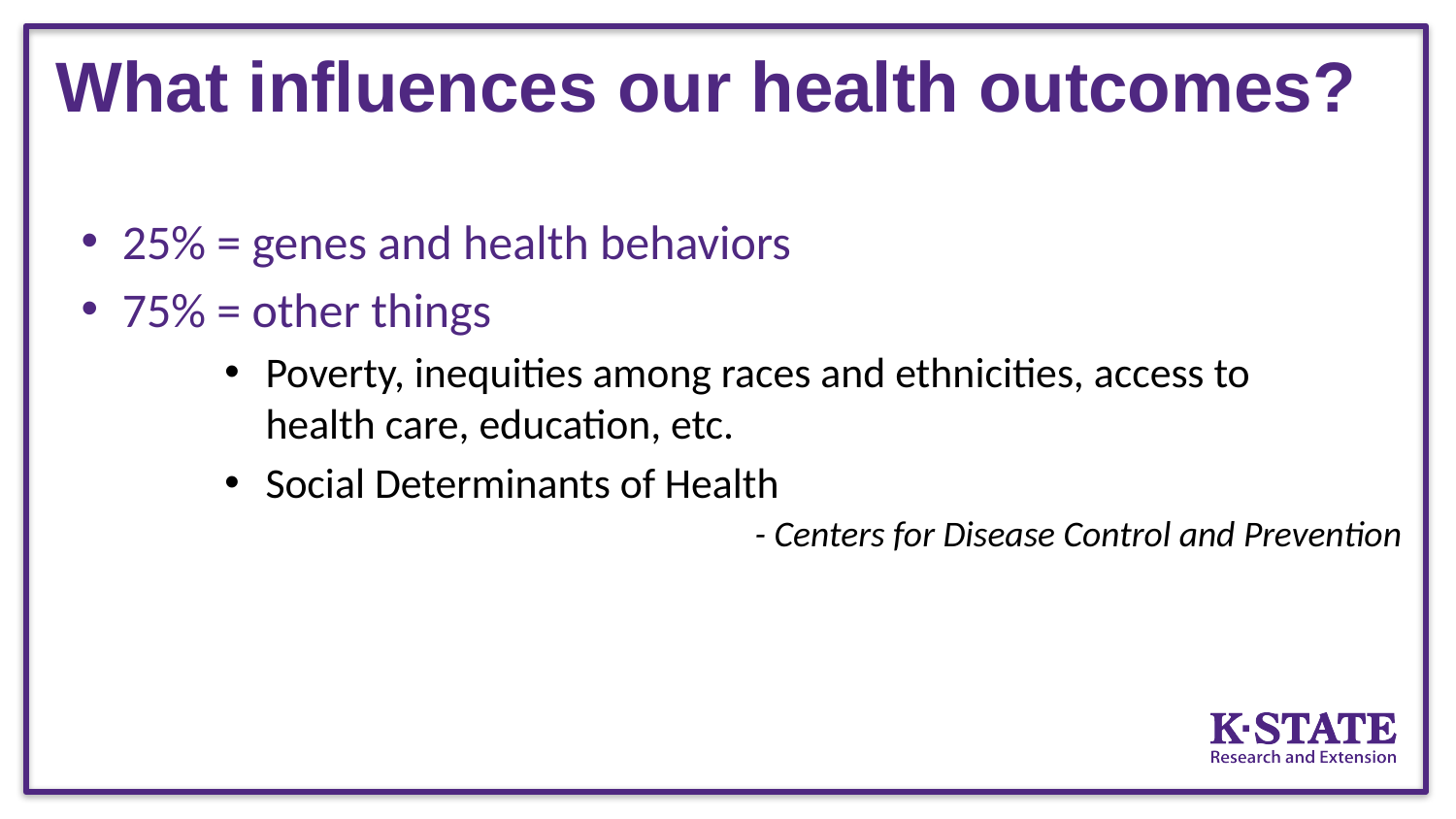

# What influences our health outcomes?
25% = genes and health behaviors
75% = other things
Poverty, inequities among races and ethnicities, access to health care, education, etc.
Social Determinants of Health

- Centers for Disease Control and Prevention